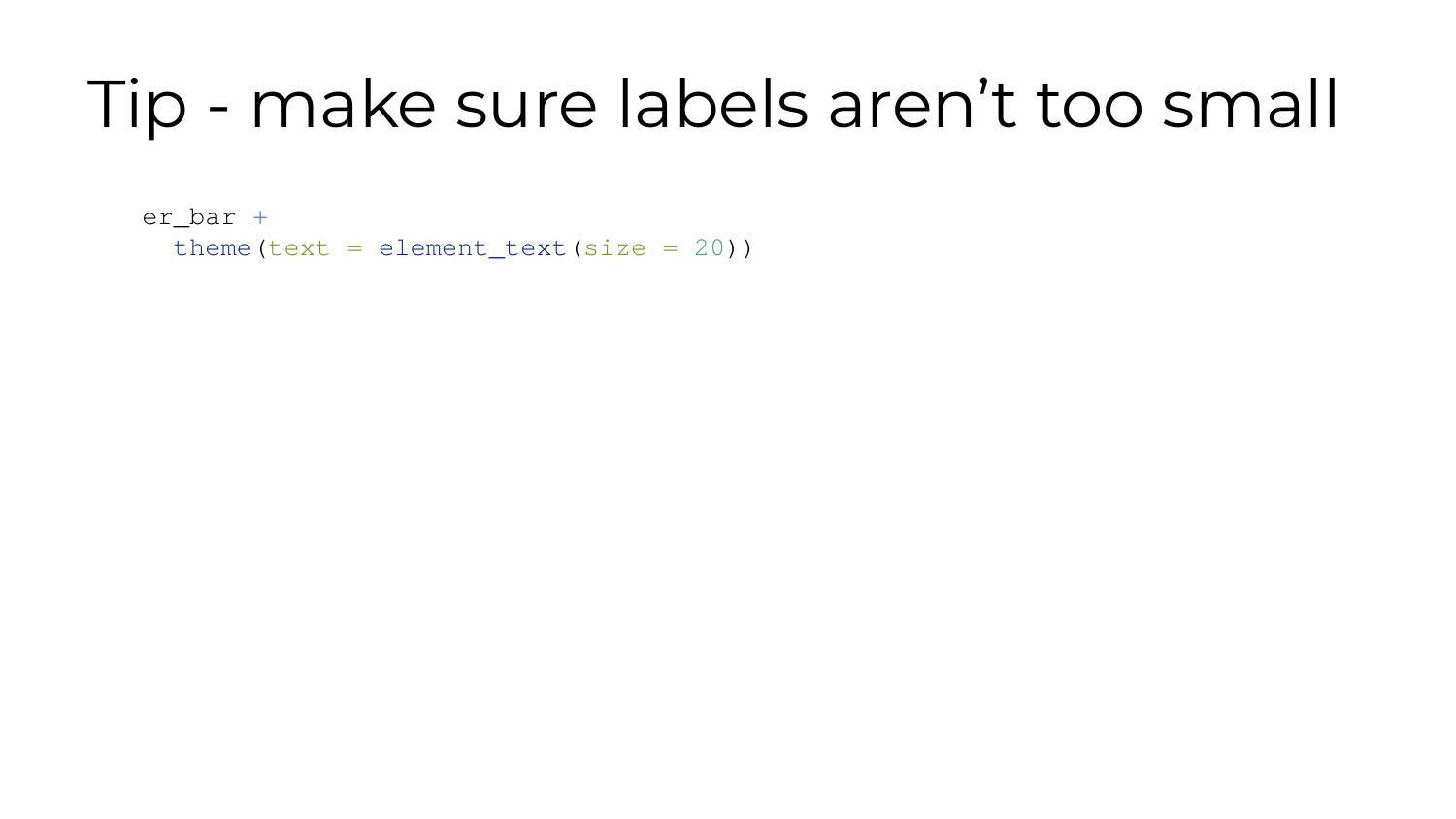

# Tip - make sure labels aren’t too small
er_bar +
  theme(text = element_text(size = 20))